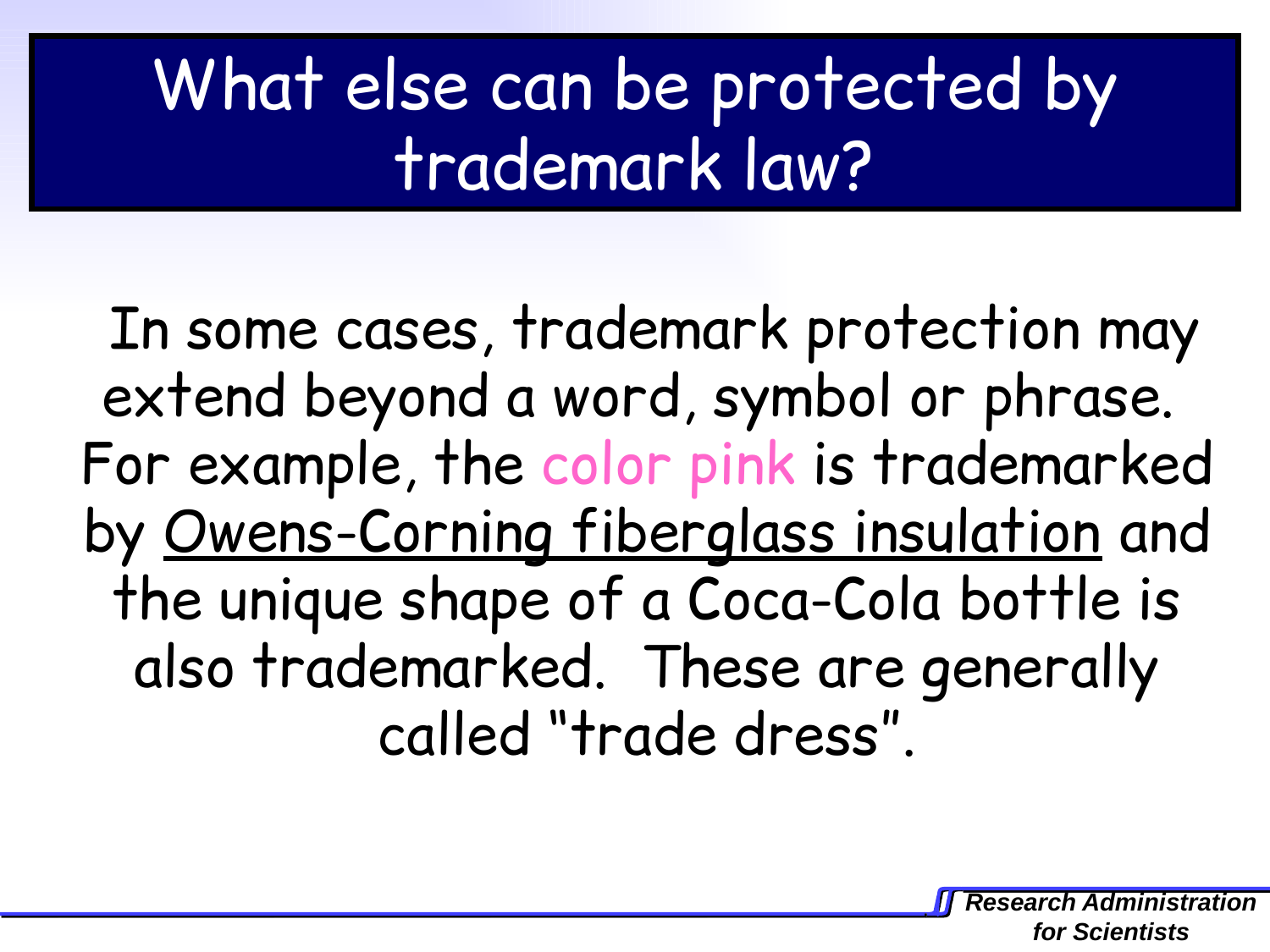

What else can be protected by trademark law?
In some cases, trademark protection may extend beyond a word, symbol or phrase.  For example, the color pink is trademarked by Owens-Corning fiberglass insulation and the unique shape of a Coca-Cola bottle is also trademarked.  These are generally called “trade dress”.